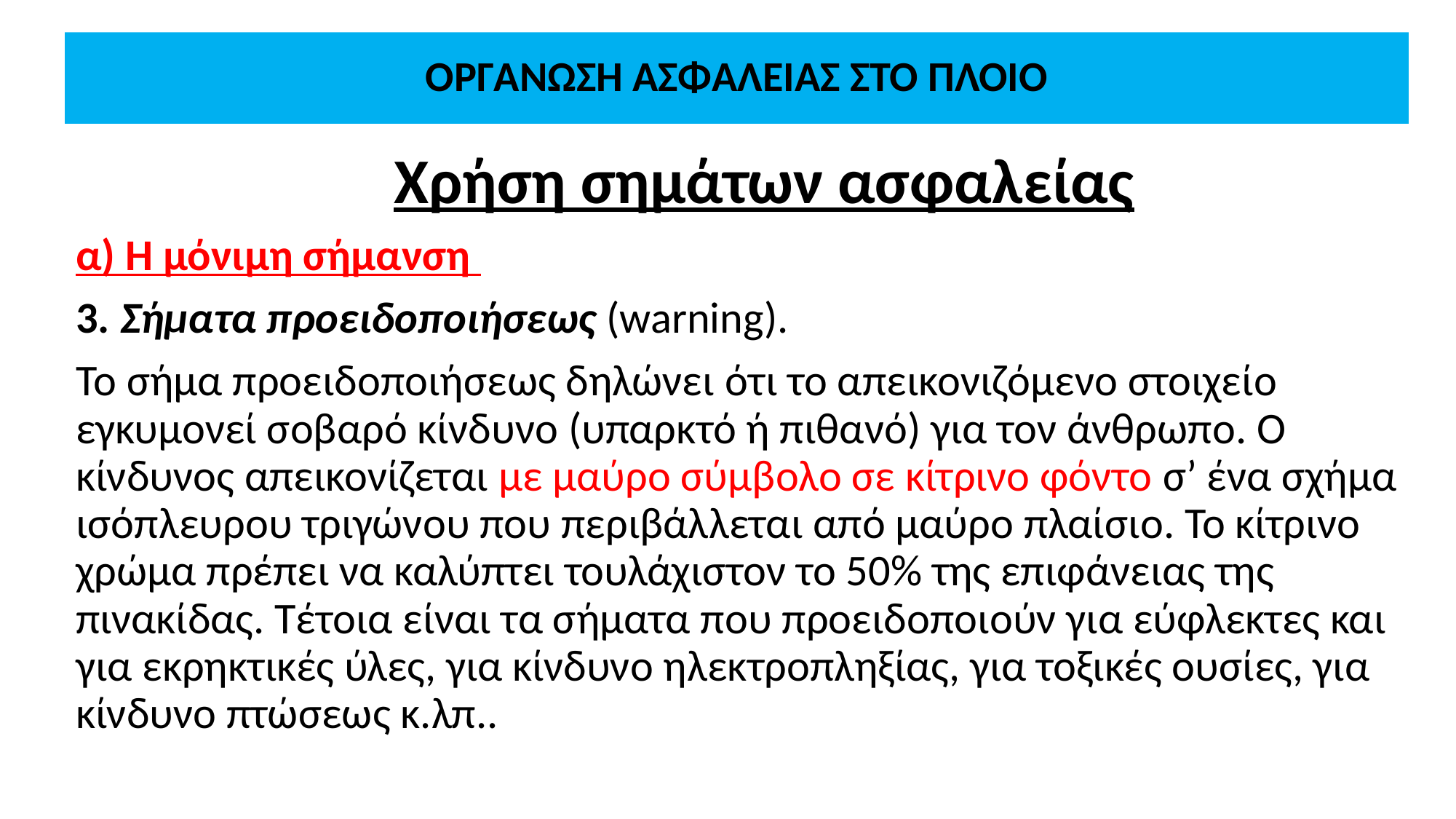

# ΟΡΓΑΝΩΣΗ ΑΣΦΑΛΕΙΑΣ ΣΤΟ ΠΛΟΙΟ
Χρήση σημάτων ασφαλείας
α) Η μόνιμη σήμανση
3. Σήματα προειδοποιήσεως (warning).
Το σήμα προειδοποιήσεως δηλώνει ότι το απεικονιζόμενο στοιχείο εγκυμονεί σοβαρό κίνδυνο (υπαρκτό ή πιθανό) για τον άνθρωπο. Ο κίνδυνος απεικονίζεται με μαύρο σύμβολο σε κίτρινο φόντο σ’ ένα σχήμα ισόπλευρου τριγώνου που περιβάλλεται από μαύρο πλαίσιο. Το κίτρινο χρώμα πρέπει να καλύπτει τουλάχιστον το 50% της επιφάνειας της πινακίδας. Τέτοια είναι τα σήματα που προειδοποιούν για εύφλεκτες και για εκρηκτικές ύλες, για κίνδυνο ηλεκτροπληξίας, για τοξικές ουσίες, για κίνδυνο πτώσεως κ.λπ..